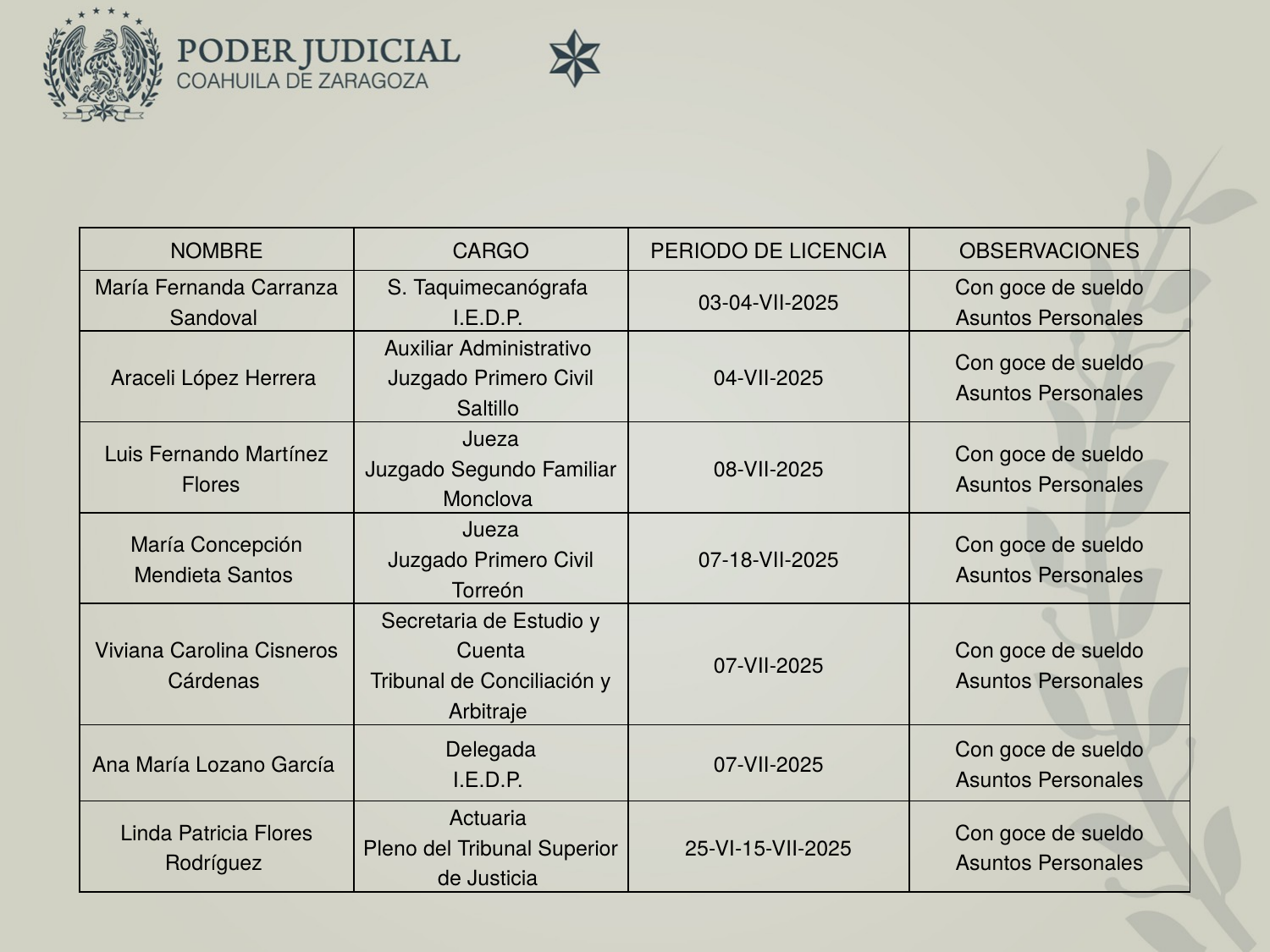

| NOMBRE | CARGO | PERIODO DE LICENCIA | OBSERVACIONES |
| --- | --- | --- | --- |
| María Fernanda Carranza Sandoval | S. Taquimecanógrafa I.E.D.P. | 03-04-VII-2025 | Con goce de sueldo Asuntos Personales |
| Araceli López Herrera | Auxiliar Administrativo Juzgado Primero Civil Saltillo | 04-VII-2025 | Con goce de sueldo Asuntos Personales |
| Luis Fernando Martínez Flores | Jueza Juzgado Segundo Familiar Monclova | 08-VII-2025 | Con goce de sueldo Asuntos Personales |
| María Concepción Mendieta Santos | Jueza Juzgado Primero Civil Torreón | 07-18-VII-2025 | Con goce de sueldo Asuntos Personales |
| Viviana Carolina Cisneros Cárdenas | Secretaria de Estudio y Cuenta Tribunal de Conciliación y Arbitraje | 07-VII-2025 | Con goce de sueldo Asuntos Personales |
| Ana María Lozano García | Delegada I.E.D.P. | 07-VII-2025 | Con goce de sueldo Asuntos Personales |
| Linda Patricia Flores Rodríguez | Actuaria Pleno del Tribunal Superior de Justicia | 25-VI-15-VII-2025 | Con goce de sueldo Asuntos Personales |